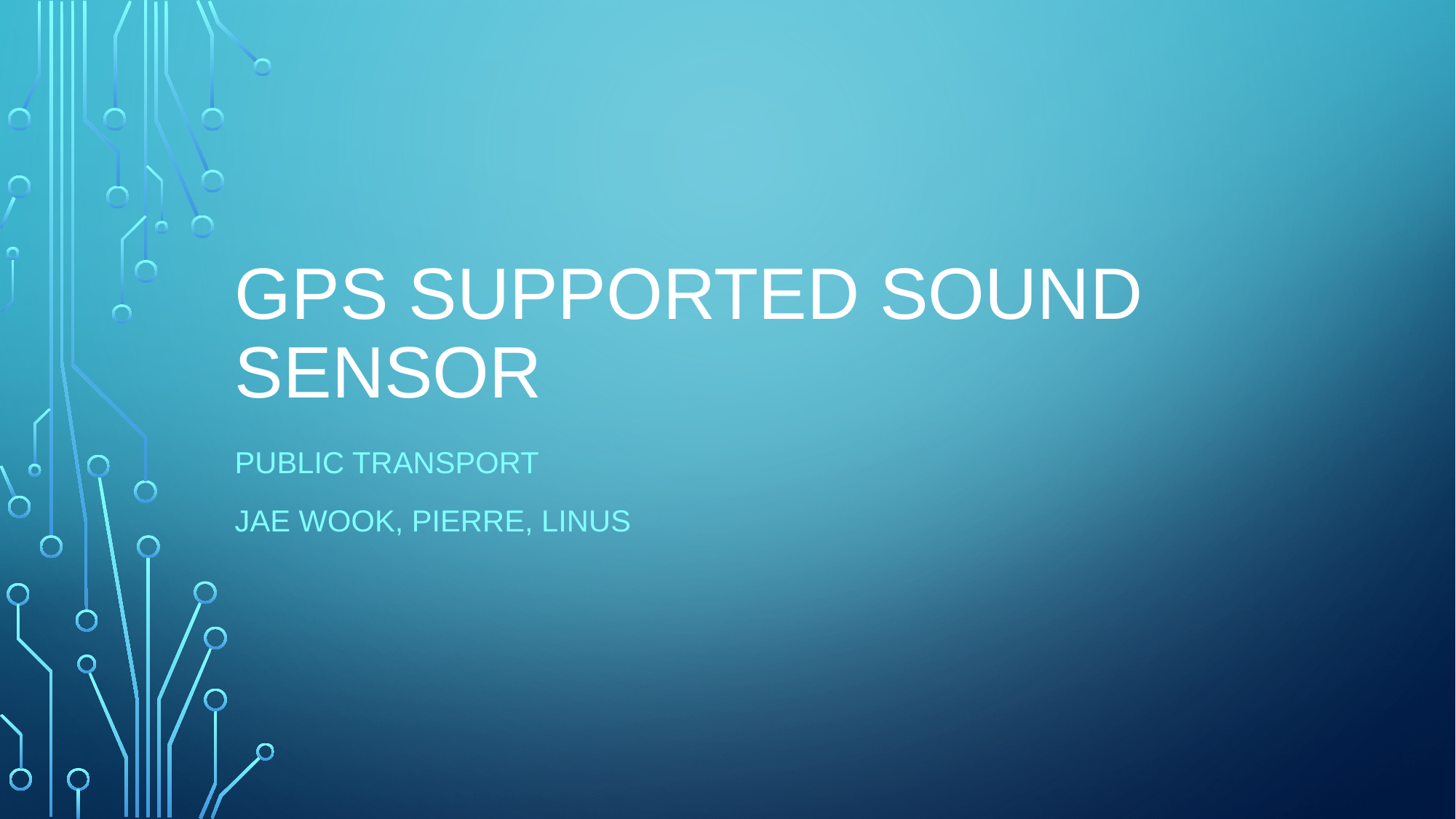

# GPS SUPPORTED SOUND SENSOR
PUBLIC TRANSPORT
Jae wook, Pierre, Linus